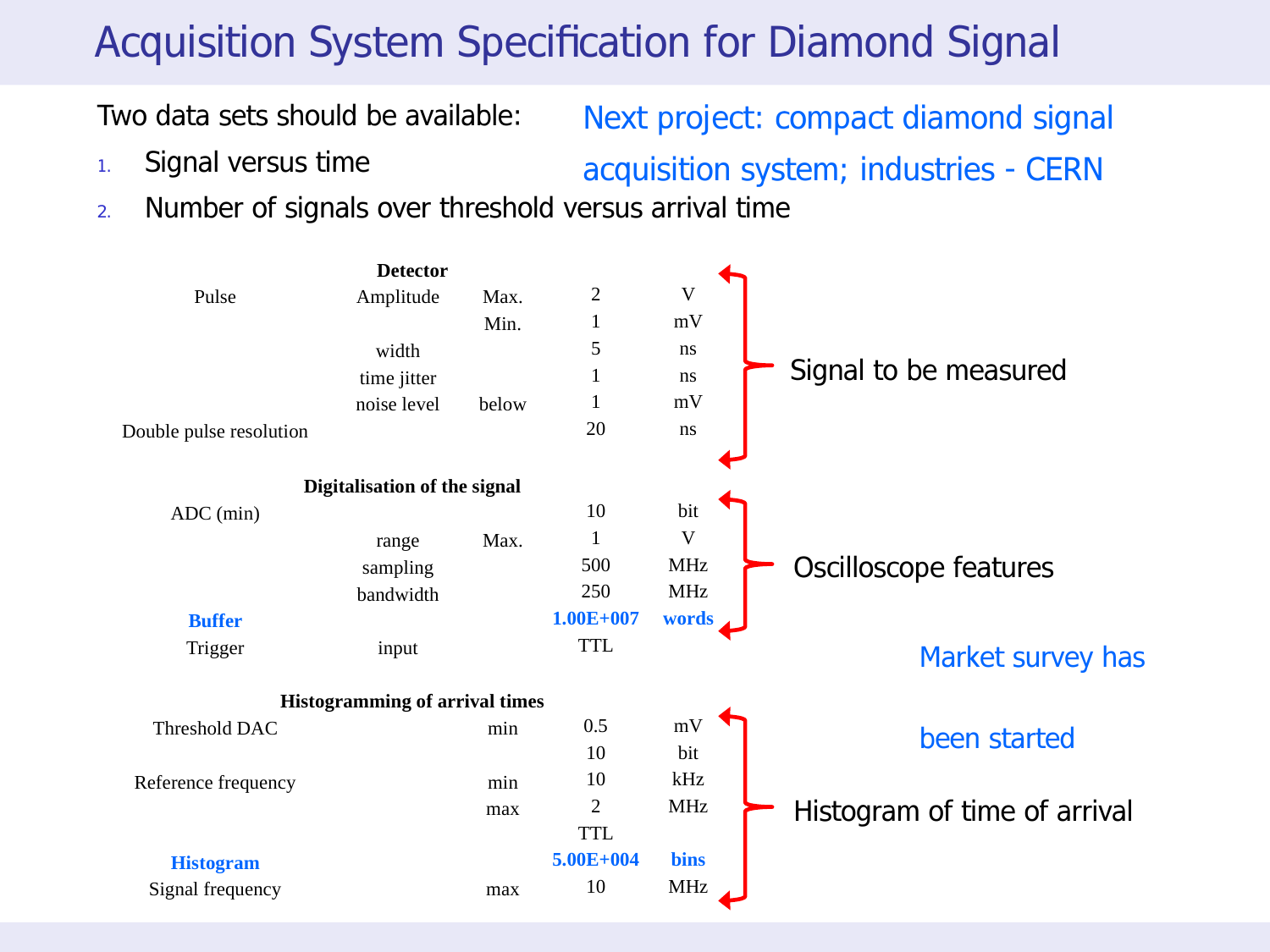

# Acquisition System Specification for Diamond Signal
Next project: compact diamond signal
acquisition system; industries - CERN
Two data sets should be available:
Signal versus time
Number of signals over threshold versus arrival time
| Detector |  |  |  |  |
| --- | --- | --- | --- | --- |
| Pulse | Amplitude | Max. | 2 | V |
|  |  | Min. | 1 | mV |
|  | width |  | 5 | ns |
|  | time jitter |  | 1 | ns |
|  | noise level | below | 1 | mV |
| Double pulse resolution |  |  | 20 | ns |
|  |  |  |  |  |
| Digitalisation of the signal |  |  |  |  |
| ADC (min) |  |  | 10 | bit |
|  | range | Max. | 1 | V |
|  | sampling |  | 500 | MHz |
|  | bandwidth |  | 250 | MHz |
| Buffer |  |  | 1.00E+007 | words |
| Trigger | input |  | TTL |  |
|  |  |  |  |  |
| Histogramming of arrival times |  |  |  |  |
| Threshold DAC |  | min | 0.5 | mV |
|  |  |  | 10 | bit |
| Reference frequency |  | min | 10 | kHz |
|  |  | max | 2 | MHz |
|  |  |  | TTL |  |
| Histogram |  |  | 5.00E+004 | bins |
| Signal frequency |  | max | 10 | MHz |

Signal to be measured

Oscilloscope features
Market survey has
been started

Histogram of time of arrival